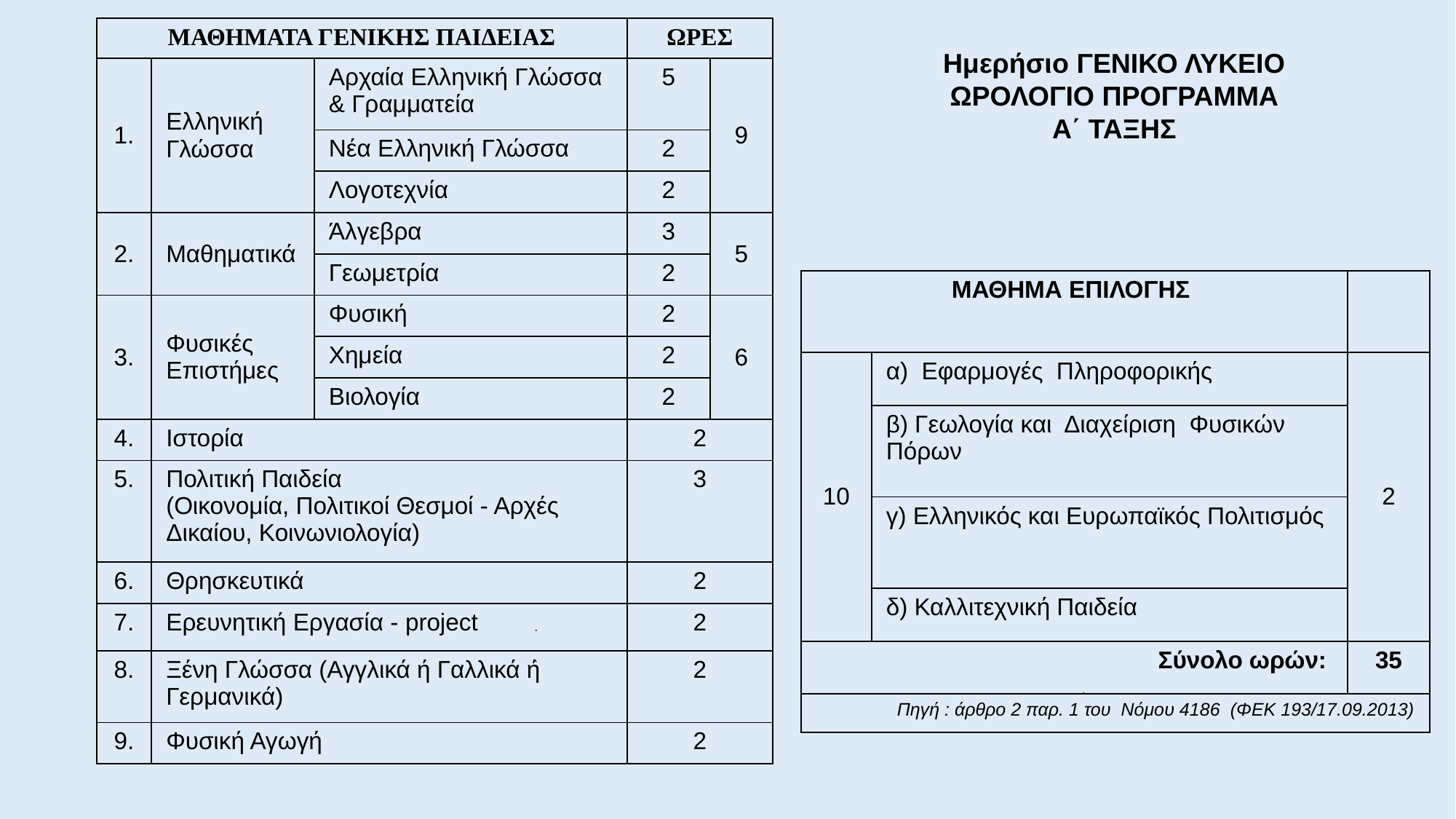

| ΜΑΘΗΜΑΤΑ ΓΕΝΙΚΗΣ ΠΑΙΔΕΙΑΣ |  |  | ΩΡΕΣ |  |
| --- | --- | --- | --- | --- |
| 1. | Ελληνική Γλώσσα | Αρχαία Ελληνική Γλώσσα & Γραμματεία | 5 | 9 |
|  |  | Νέα Ελληνική Γλώσσα | 2 |  |
|  |  | Λογοτεχνία | 2 |  |
| 2. | Μαθηματικά | Άλγεβρα | 3 | 5 |
|  |  | Γεωμετρία | 2 |  |
| 3. | Φυσικές Επιστήμες | Φυσική | 2 | 6 |
|  |  | Χημεία | 2 |  |
|  |  | Βιολογία | 2 |  |
| 4. | Ιστορία |  | 2 |  |
| 5. | Πολιτική Παιδεία (Οικονομία, Πολιτικοί Θεσμοί - Αρχές Δικαίου, Κοινωνιολογία) |  | 3 |  |
| 6. | Θρησκευτικά |  | 2 |  |
| 7. | Ερευνητική Εργασία - project |  | 2 |  |
| 8. | Ξένη Γλώσσα (Αγγλικά ή Γαλλικά ή Γερμανικά) |  | 2 |  |
| 9. | Φυσική Αγωγή |  | 2 |  |
Ημερήσιο ΓΕΝΙΚΟ ΛΥΚΕΙΟ
ΩΡΟΛΟΓΙΟ ΠΡΟΓΡΑΜΜΑ
 Α΄ ΤΑΞΗΣ

| ΜΑΘΗΜΑ ΕΠΙΛΟΓΗΣ |  |  |
| --- | --- | --- |
| 10 | α) Εφαρμογές Πληροφορικής | 2 |
|  | β) Γεωλογία και Διαχείριση Φυσικών Πόρων |  |
|  | γ) Ελληνικός και Ευρωπαϊκός Πολιτισμός |  |
|  | δ) Καλλιτεχνική Παιδεία |  |
| Σύνολο ωρών: |  | 35 |
| Πηγή : άρθρο 2 παρ. 1 του Νόμου 4186 (ΦΕΚ 193/17.09.2013) |  |  |